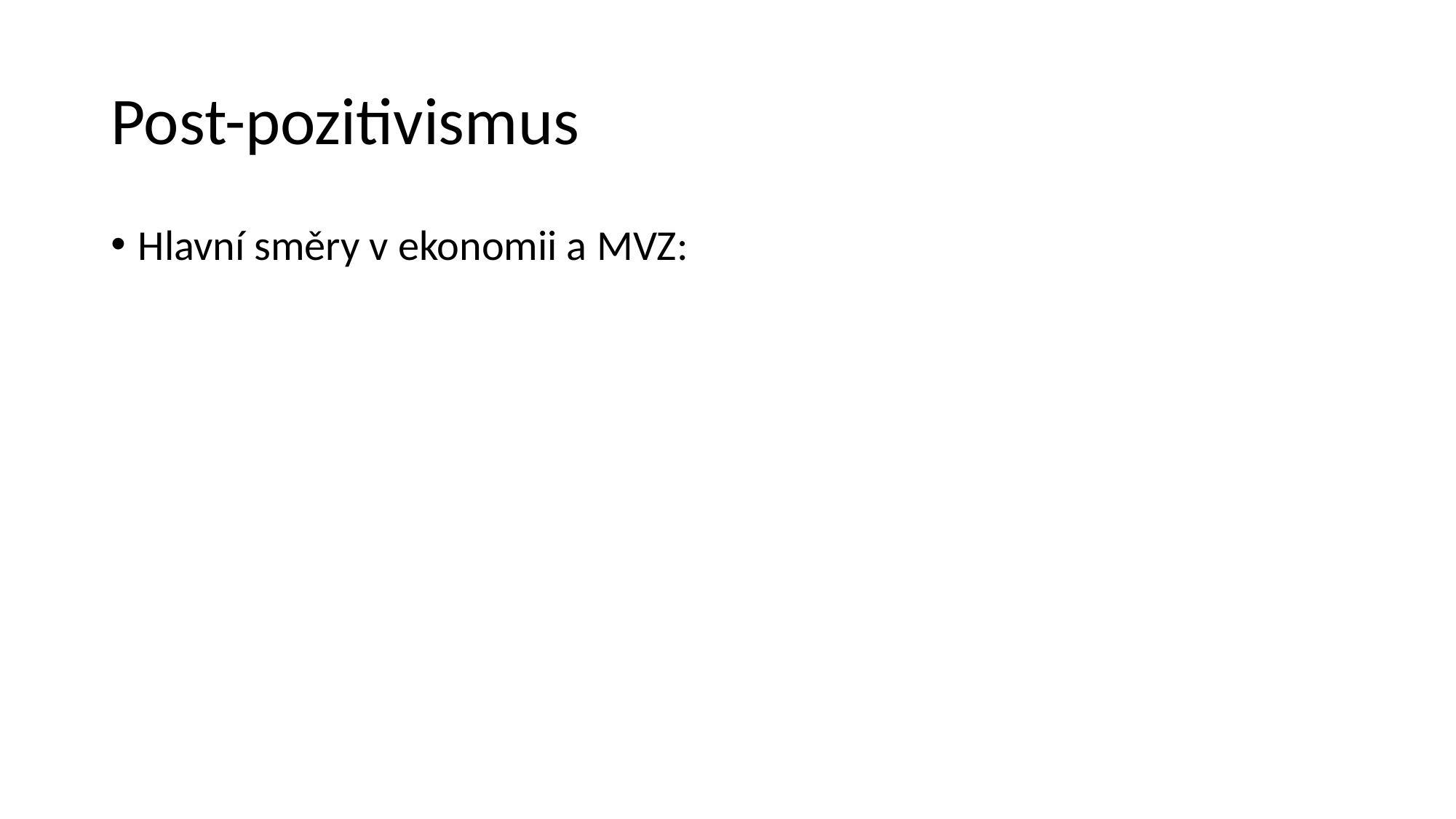

# Post-pozitivismus
Hlavní směry v ekonomii a MVZ: